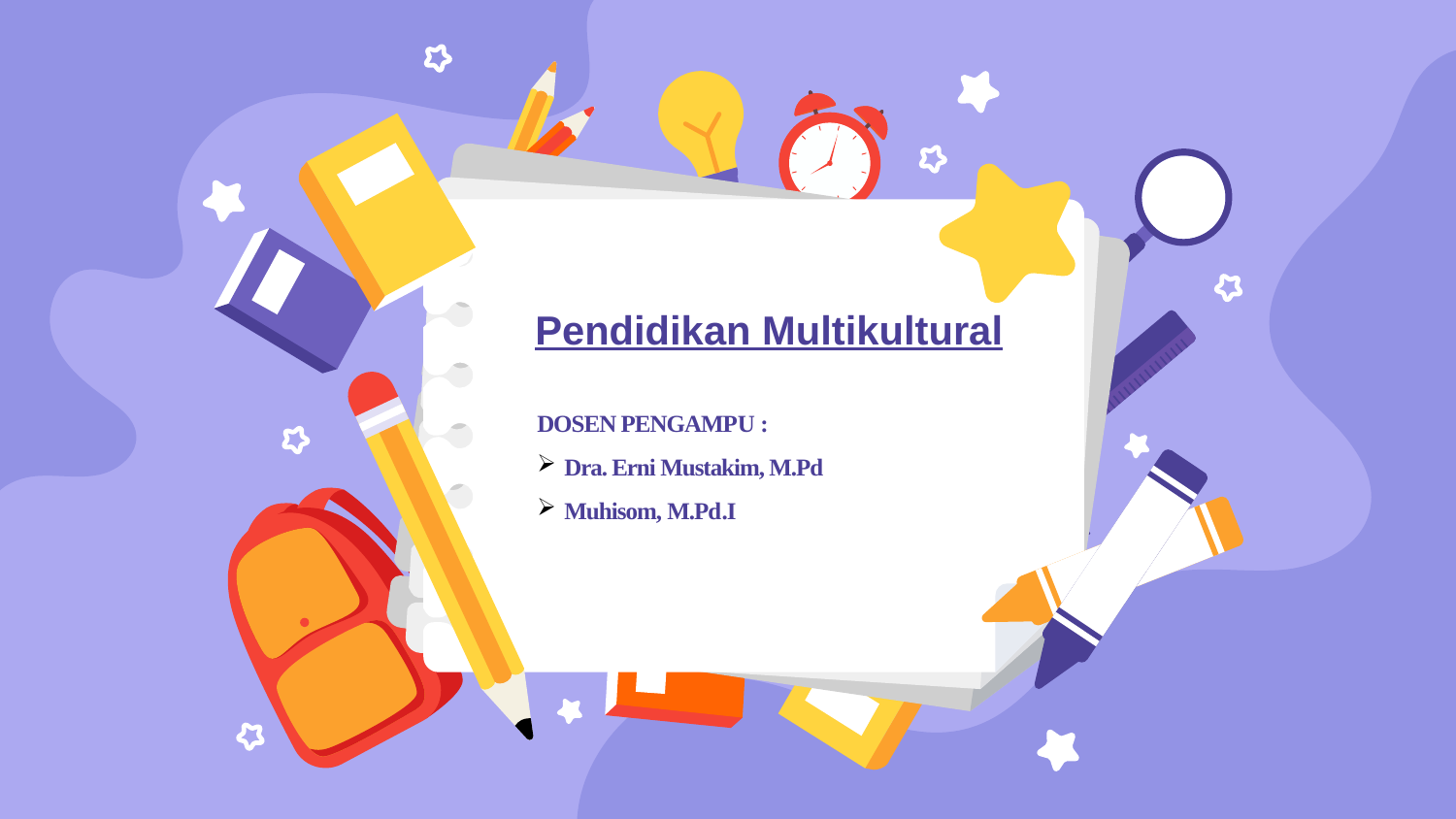

# Pendidikan Multikultural

DOSEN PENGAMPU :
Dra. Erni Mustakim, M.Pd
Muhisom, M.Pd.I